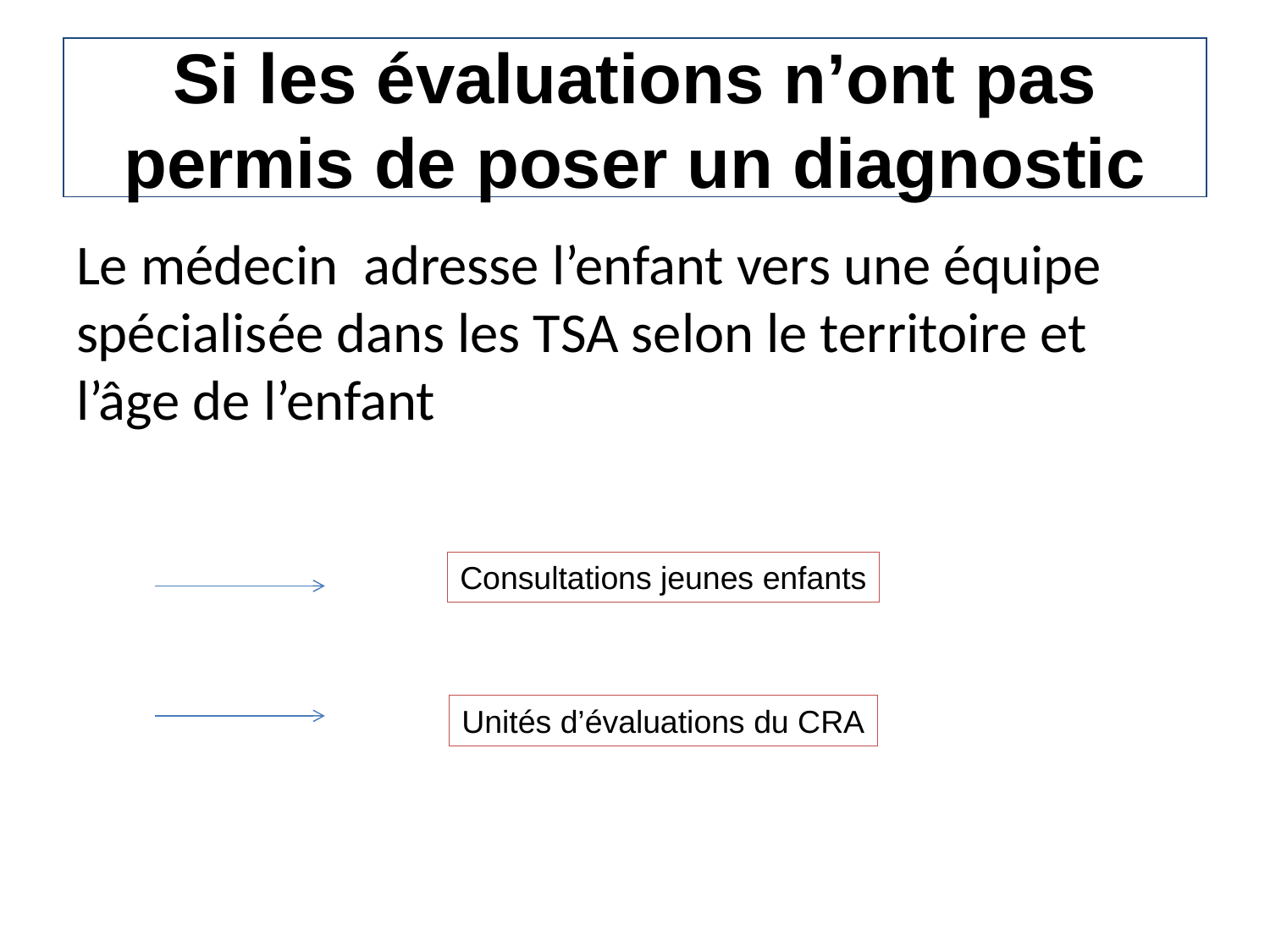

Si les évaluations n’ont pas permis de poser un diagnostic
Le médecin  adresse l’enfant vers une équipe spécialisée dans les TSA selon le territoire et l’âge de l’enfant

Consultations jeunes enfants
Unités d’évaluations du CRA